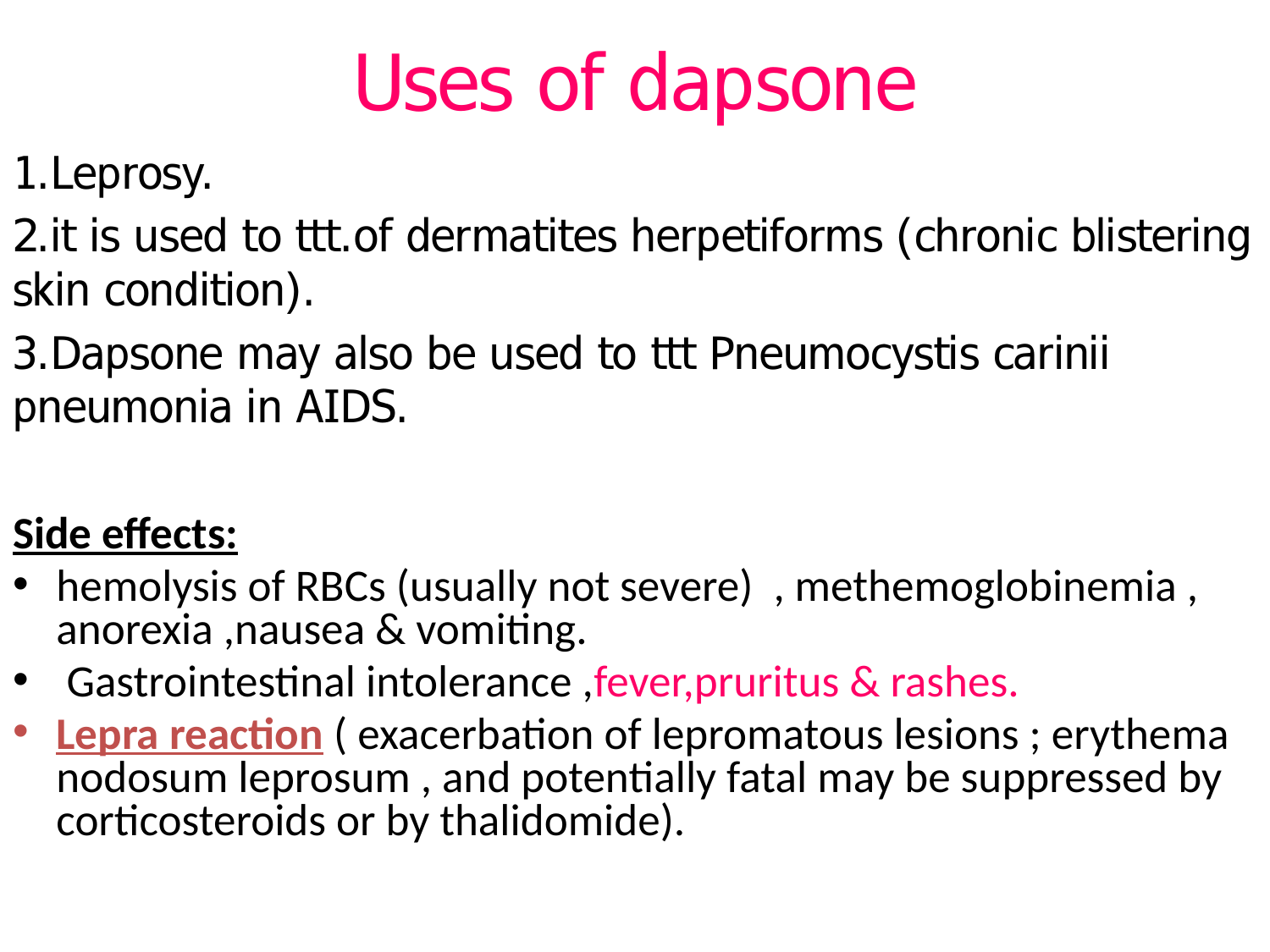

# Uses of dapsone
1.Leprosy.
2.it is used to ttt.of dermatites herpetiforms (chronic blistering skin condition).
3.Dapsone may also be used to ttt Pneumocystis carinii pneumonia in AIDS.

Side effects:
hemolysis of RBCs (usually not severe)  , methemoglobinemia , anorexia ,nausea & vomiting.
 Gastrointestinal intolerance ,fever,pruritus & rashes.
Lepra reaction ( exacerbation of lepromatous lesions ; erythema nodosum leprosum , and potentially fatal may be suppressed by corticosteroids or by thalidomide).